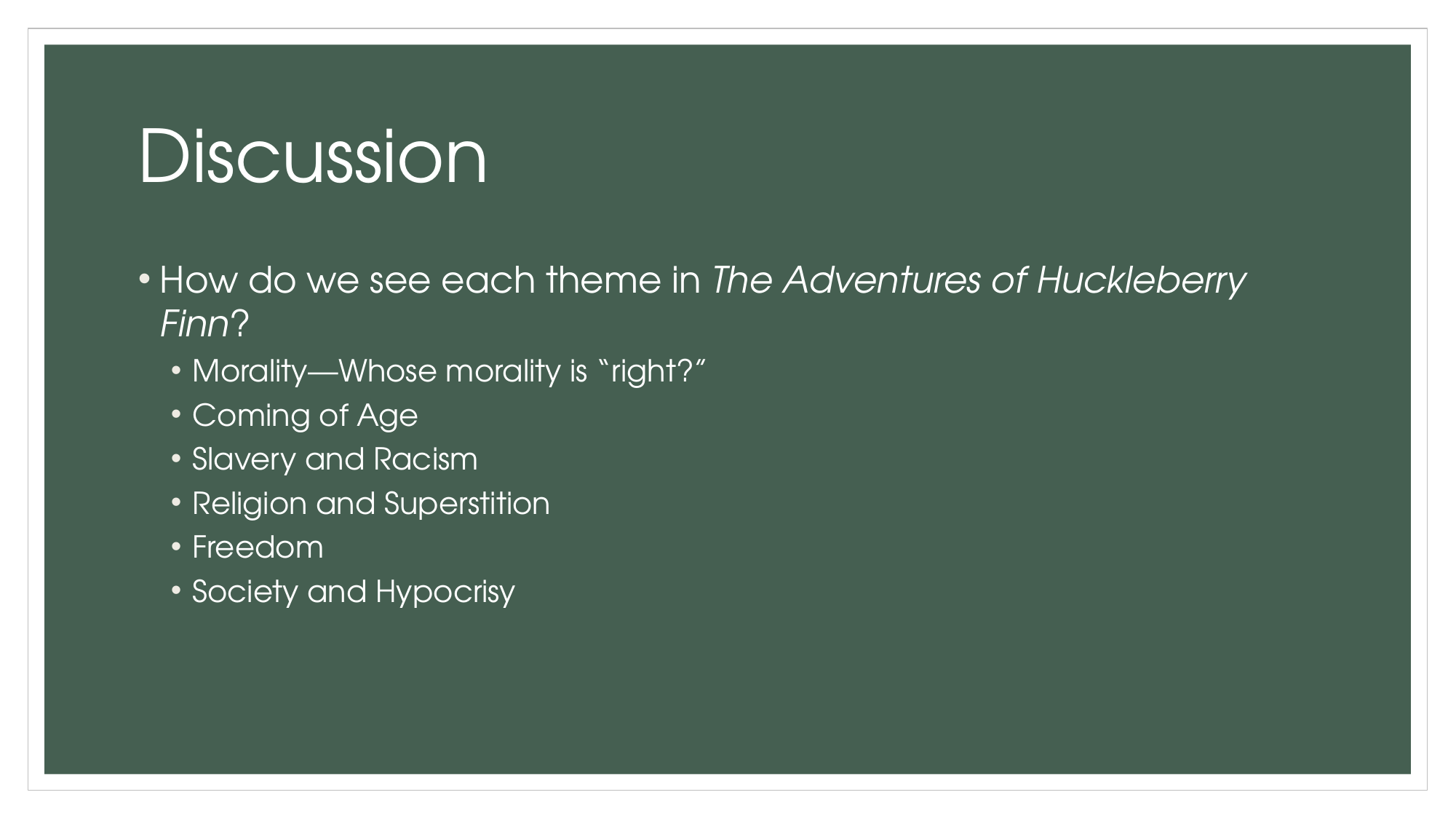

# Discussion
How do we see each theme in The Adventures of Huckleberry Finn?
Morality—Whose morality is “right?”
Coming of Age
Slavery and Racism
Religion and Superstition
Freedom
Society and Hypocrisy